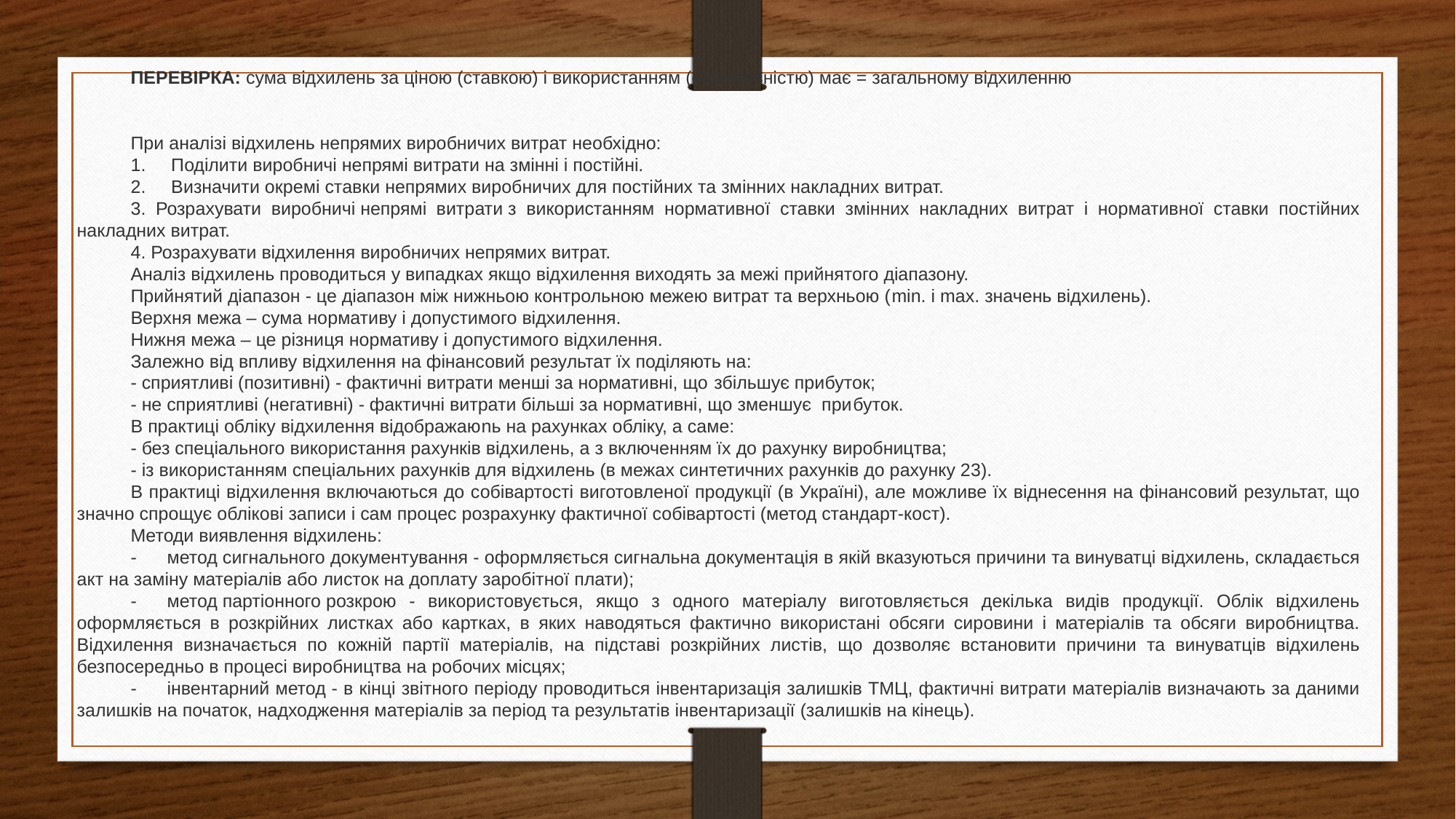

ПЕРЕВІРКА: сума відхилень за ціною (ставкою) і використанням (ефективністю) має = загальному відхиленню

При аналізі відхилень непрямих виробничих витрат необхідно:
1.     Поділити виробничі непрямі витрати на змінні і постійні.
2.     Визначити окремі ставки непрямих виробничих для постійних та змінних накладних витрат.
3. Розрахувати виробничі непрямі витрати з використанням нормативної ставки змінних накладних витрат і нормативної ставки постійних накладних витрат.
4. Розрахувати відхилення виробничих непрямих витрат.
Аналіз відхилень проводиться у випадках якщо відхилення виходять за межі прийнятого діапазону.
Прийнятий діапазон - це діапазон між нижньою контрольною межею витрат та верхньою (min. i max. значень відхилень).
Верхня межа – сума нормативу і допустимого відхилення.
Нижня межа – це різниця нормативу і допустимого відхилення.
Залежно від впливу відхилення на фінансовий результат їх поділяють на:
- сприятливі (позитивні) - фактичні витрати менші за нормативні, що збільшує при­буток;
- не сприятливі (негативні) - фактичні витрати більші за нормативні, що зменшує  при­буток.
В практиці обліку відхилення відображаюnь на рахунках обліку, а саме:
- без спеціального використання рахунків відхилень, а з включенням їх до рахунку виробництва;
- із використанням спеціальних рахунків для відхилень (в межах синтетичних рахунків до рахунку 23).
В практиці відхилення включаються до собівартості виготовленої продукції (в Україні), але можливе їх віднесення на фінансовий результат, що значно спрощує облікові записи і сам процес розрахунку фактичної собівартості (метод стандарт-кост).
Методи виявлення відхилень:
-      метод сигнального документування - оформляється сигнальна документація в якій вказуються причини та винуватці відхилень, складається акт на заміну матеріалів або листок на доплату заробітної плати);
-      метод партіонного розкрою - використовується, якщо з одного матеріалу виготовляється декілька видів продукції. Облік відхилень оформляється в розкрійних листках або картках, в яких наводяться фактично використані обсяги сировини і матеріалів та обсяги виробництва. Відхилення визначається по кожній партії матеріалів, на підставі розкрійних листів, що дозволяє встановити причини та винуватців відхилень безпосередньо в процесі виробництва на робочих місцях;
-      інвентарний метод - в кінці звітного періоду проводиться інвентаризація залишків ТМЦ, фактичні витрати матеріалів визначають за даними залишків на початок, надходження матеріалів за період та результатів інвентаризації (залишків на кінець).